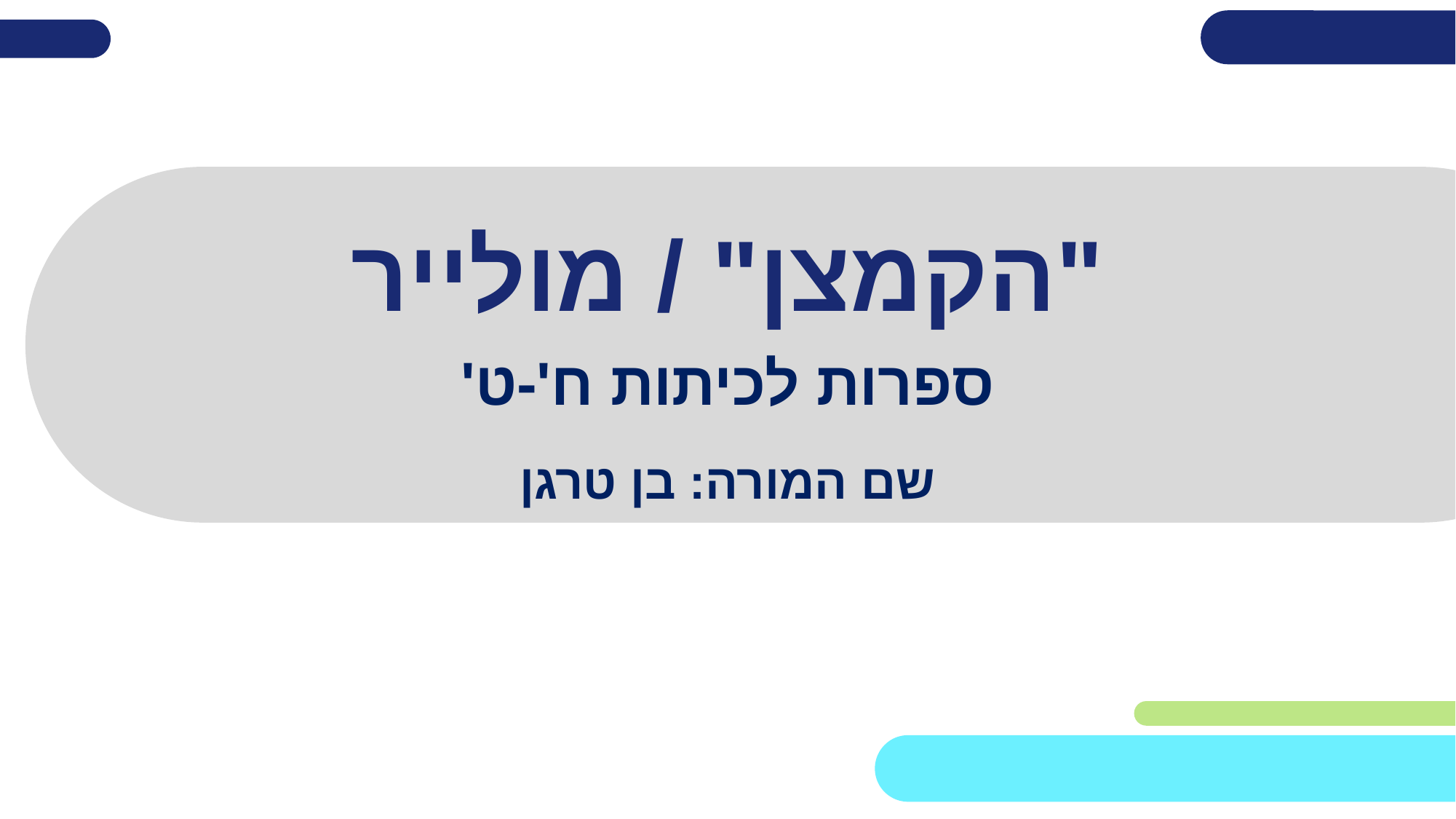

# "הקמצן" / מולייר

ספרות לכיתות ח'-ט'
שם המורה: בן טרגן